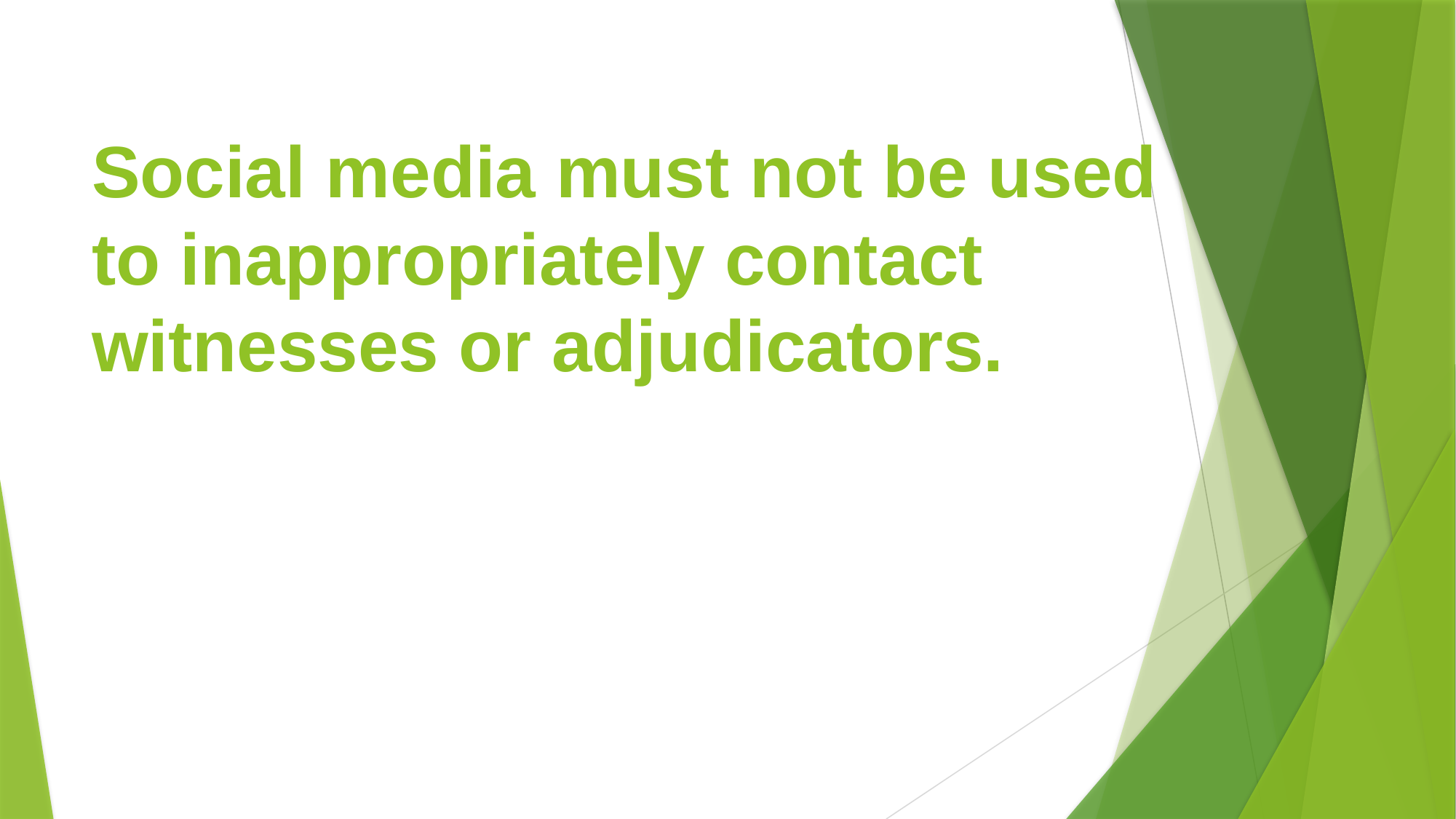

# Social media must not be used to inappropriately contact witnesses or adjudicators.